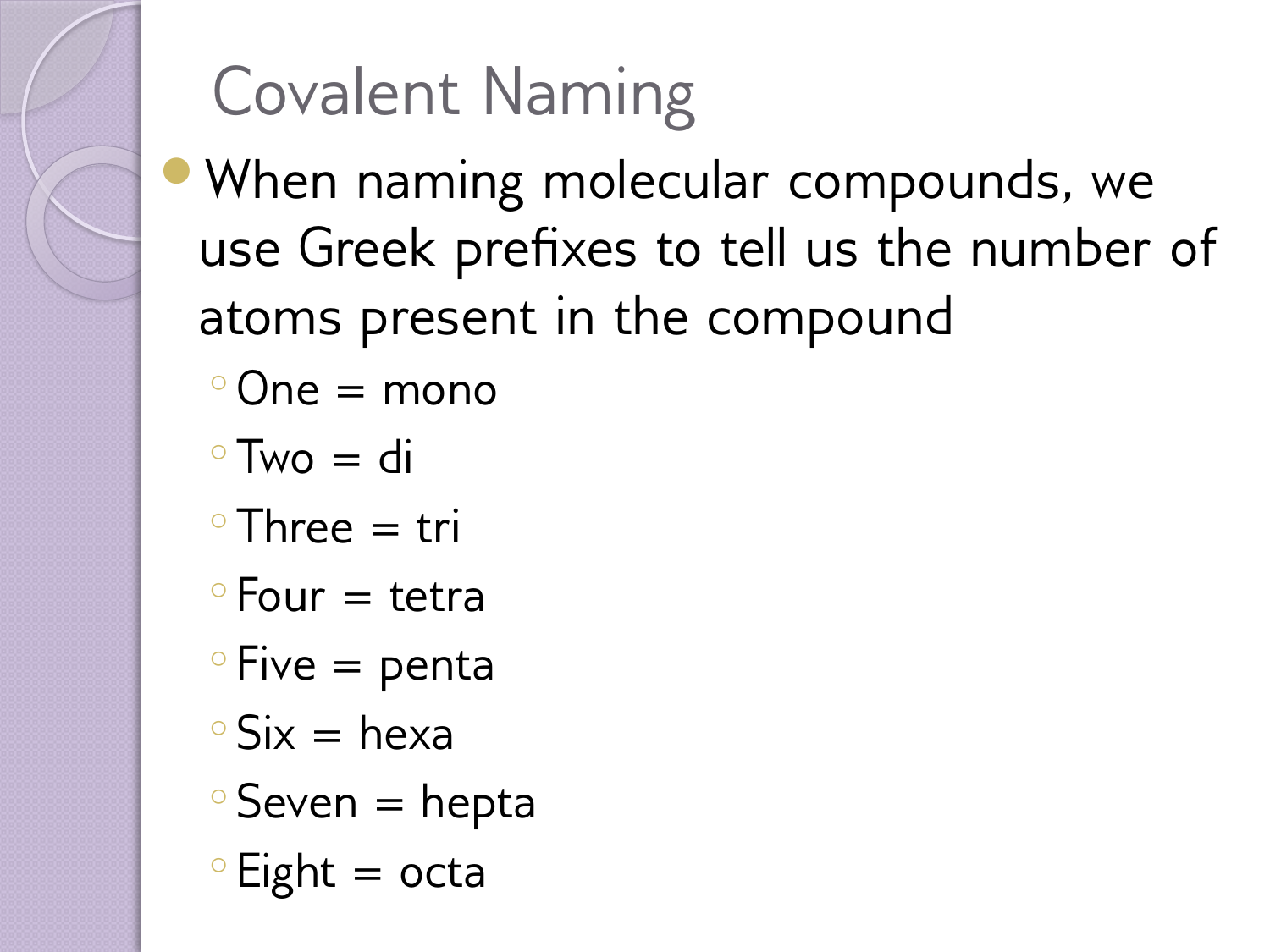

# Covalent Naming
When naming molecular compounds, we use Greek prefixes to tell us the number of atoms present in the compound
One = mono
Two = di
Three = tri
Four = tetra
Five = penta
Six = hexa
Seven = hepta
Eight = octa